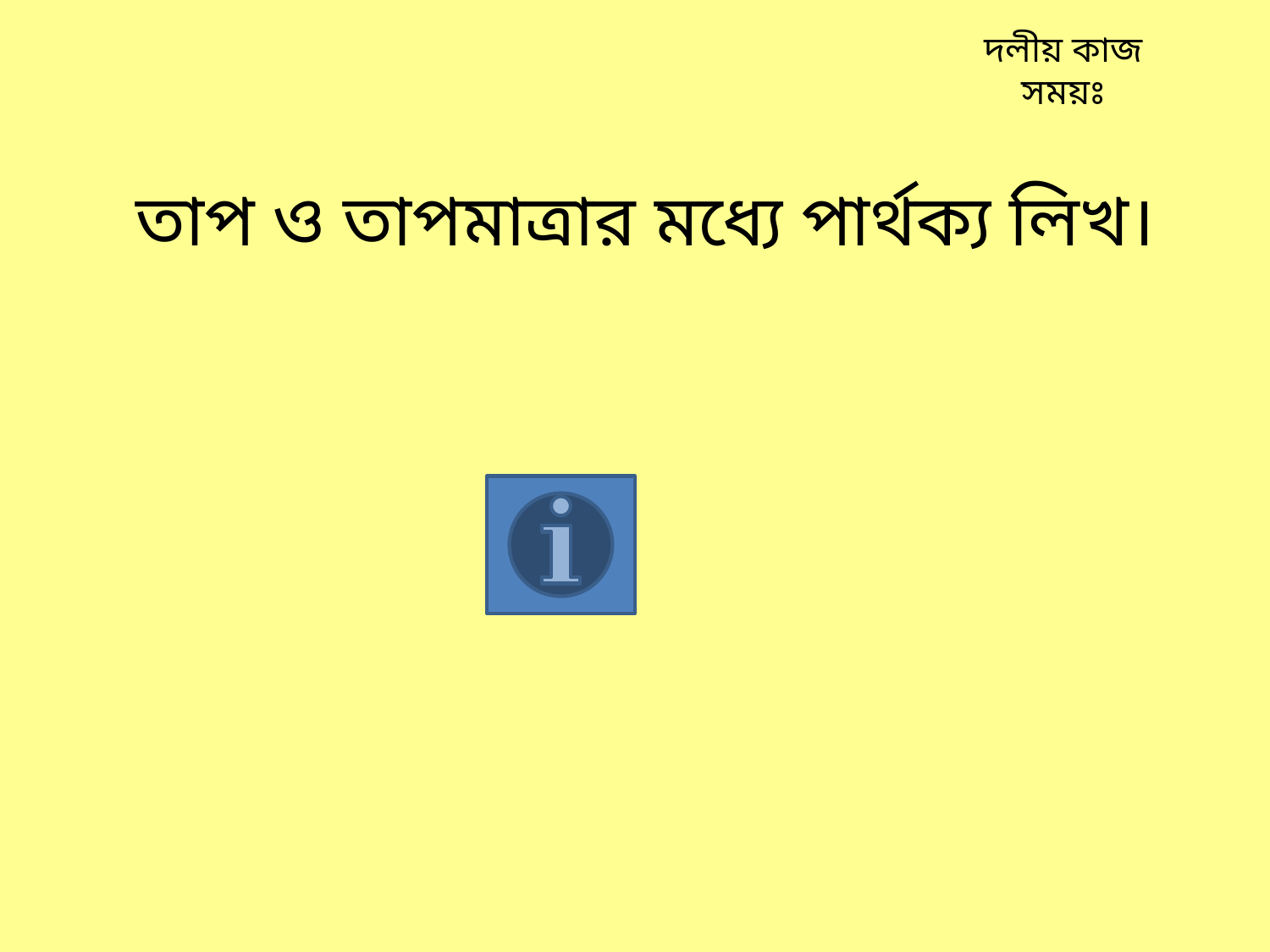

দলীয় কাজ
সময়ঃ
তাপ ও তাপমাত্রার মধ্যে পার্থক্য লিখ।